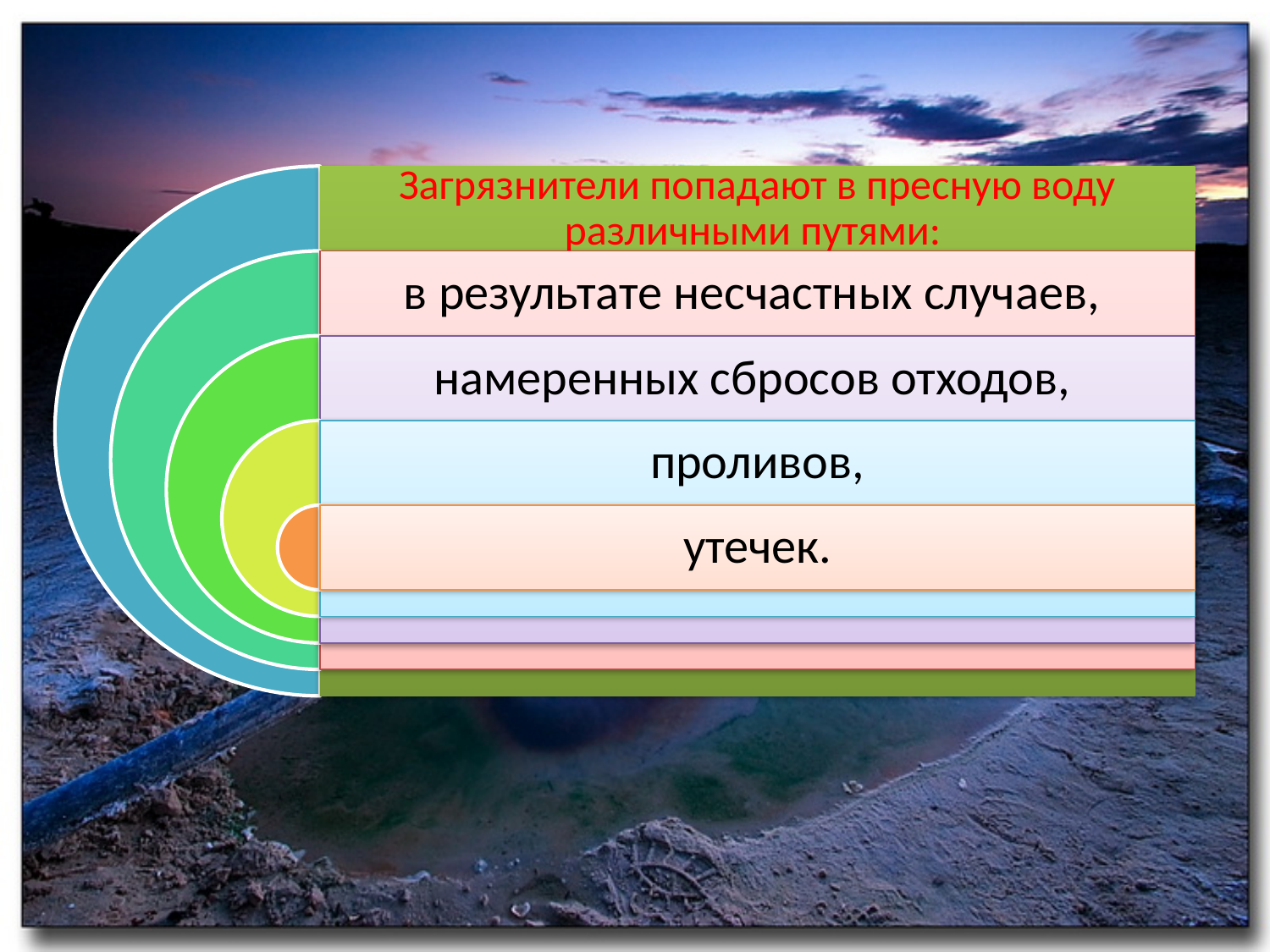

Загрязнители попадают в пресную воду различными путями:
в результате несчастных случаев,
намеренных сбросов отходов,
проливов,
утечек.